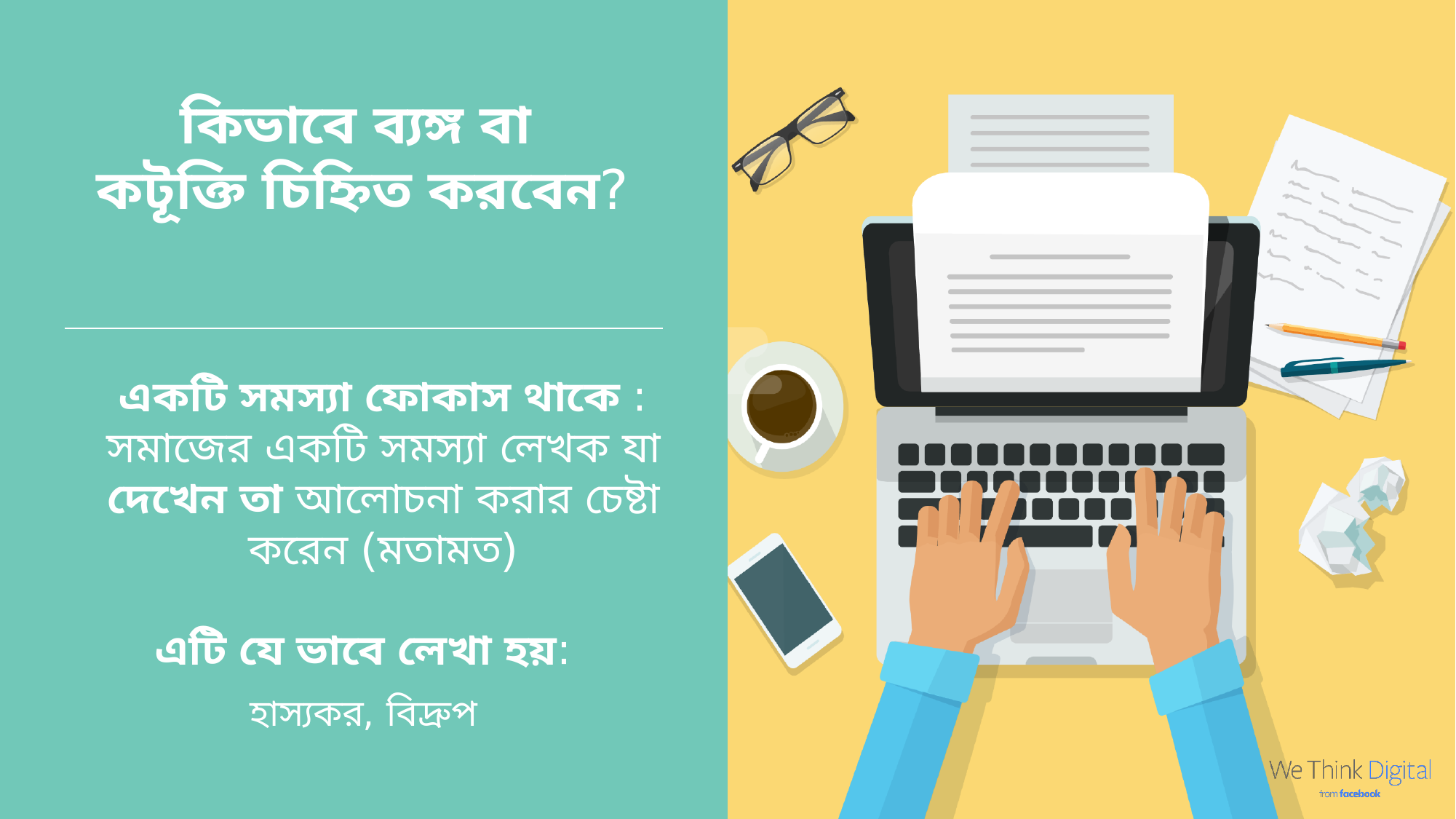

কিভাবে ব্যঙ্গ বা
কটূক্তি চিহ্নিত করবেন?

একটি সমস্যা ফোকাস থাকে : সমাজের একটি সমস্যা লেখক যা দেখেন তা আলোচনা করার চেষ্টা করেন (মতামত)
এটি যে ভাবে লেখা হয়:

হাস্যকর, বিদ্রুপ